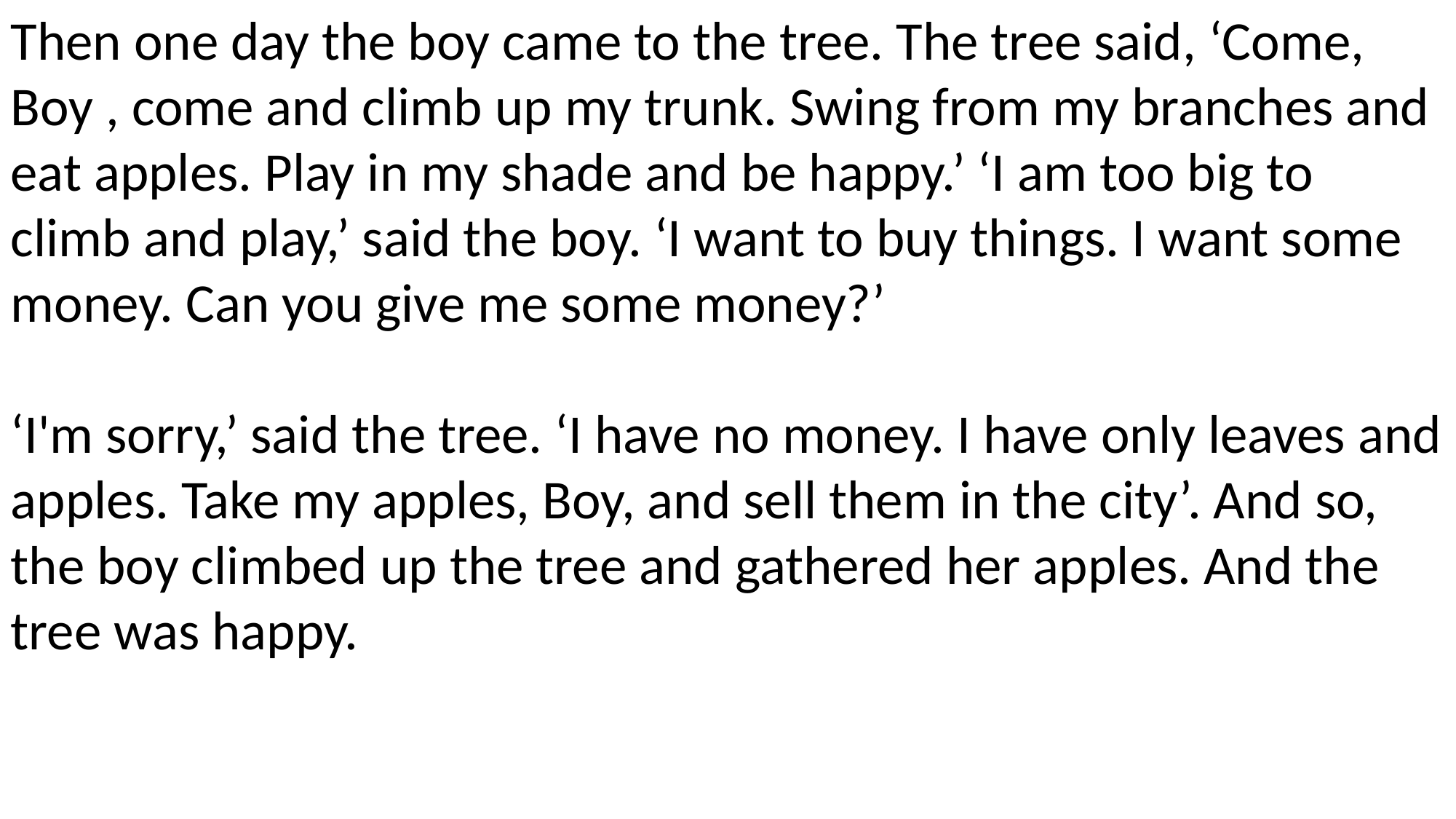

Then one day the boy came to the tree. The tree said, ‘Come, Boy , come and climb up my trunk. Swing from my branches and eat apples. Play in my shade and be happy.’ ‘I am too big to climb and play,’ said the boy. ‘I want to buy things. I want some money. Can you give me some money?’

‘I'm sorry,’ said the tree. ‘I have no money. I have only leaves and
apples. Take my apples, Boy, and sell them in the city’. And so, the boy climbed up the tree and gathered her apples. And the tree was happy.